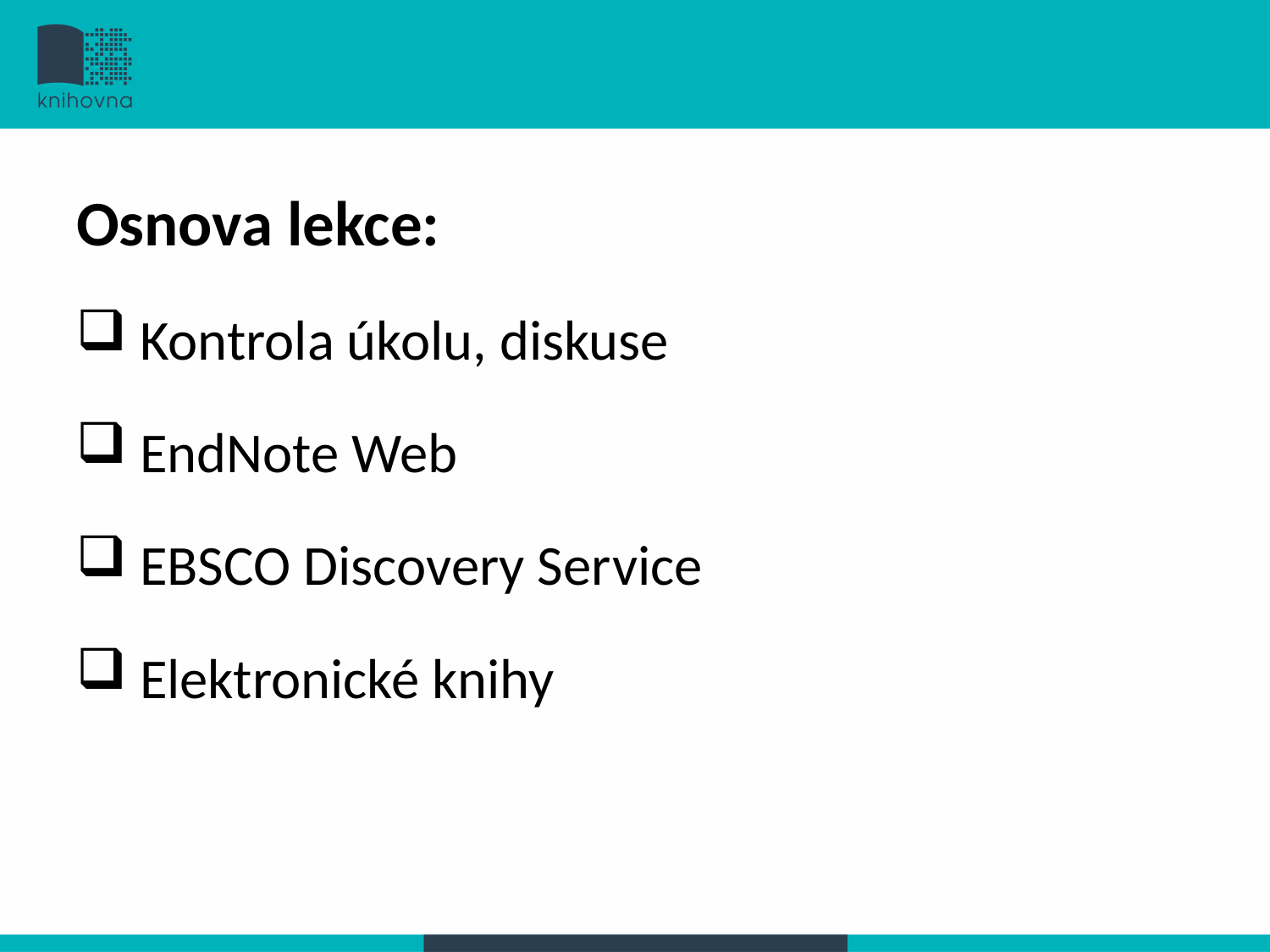

Osnova lekce:
 Kontrola úkolu, diskuse
 EndNote Web
 EBSCO Discovery Service
 Elektronické knihy